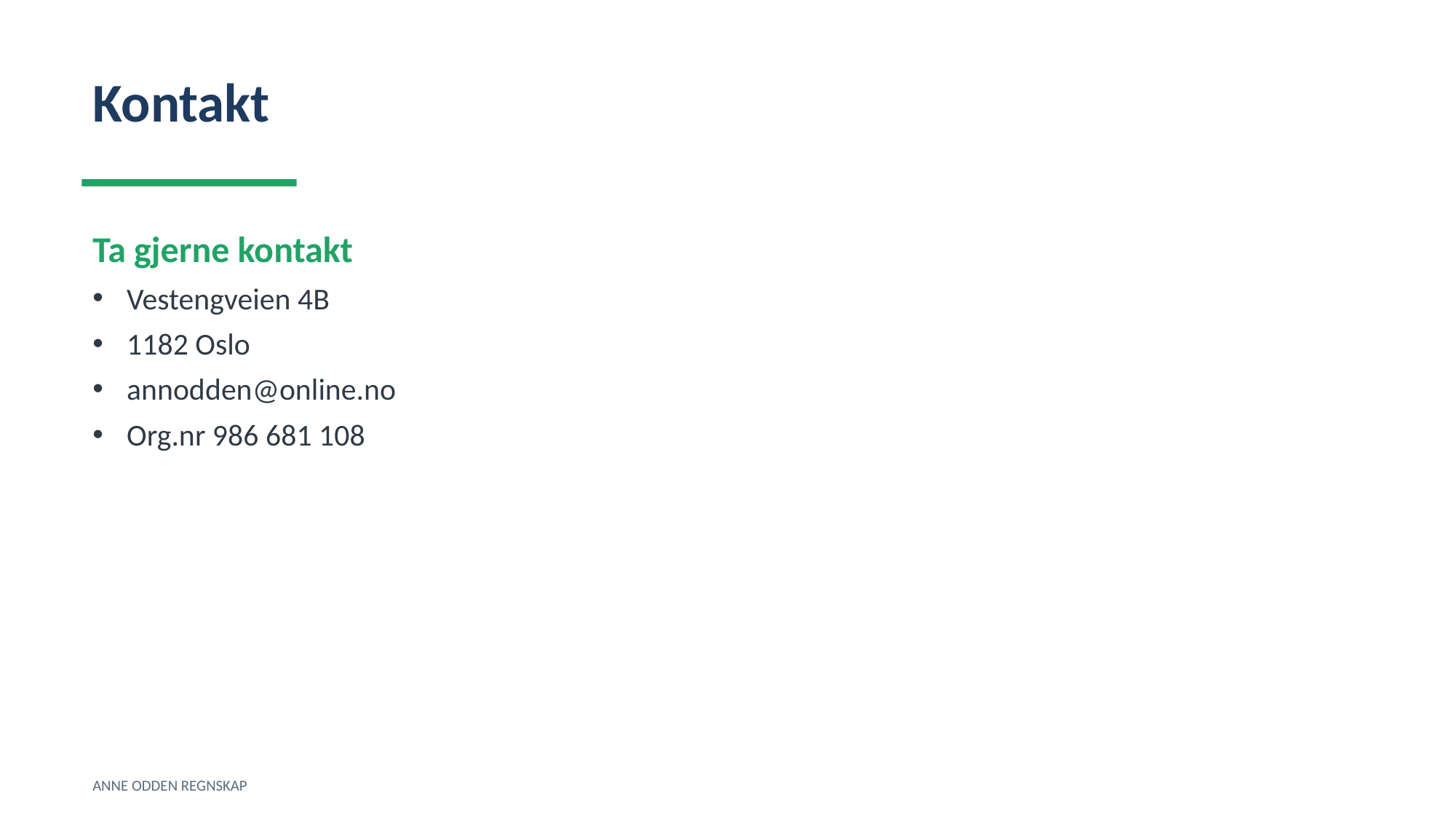

Kontakt

Ta gjerne kontakt
Vestengveien 4B
1182 Oslo
annodden@online.no
Org.nr 986 681 108
ANNE ODDEN REGNSKAP